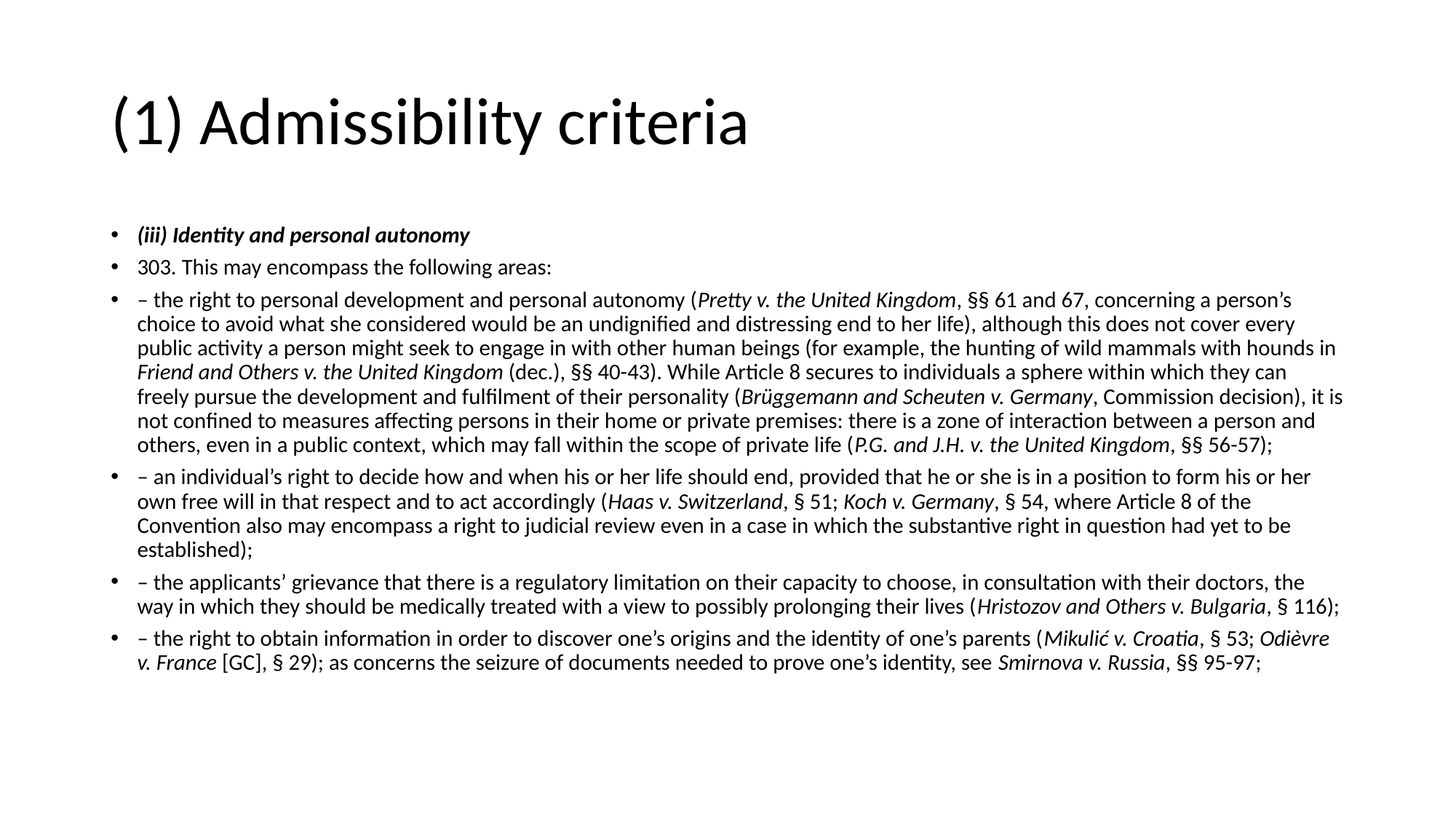

# (1) Admissibility criteria
(iii) Identity and personal autonomy
303. This may encompass the following areas:
– the right to personal development and personal autonomy (Pretty v. the United Kingdom, §§ 61 and 67, concerning a person’s choice to avoid what she considered would be an undignified and distressing end to her life), although this does not cover every public activity a person might seek to engage in with other human beings (for example, the hunting of wild mammals with hounds in Friend and Others v. the United Kingdom (dec.), §§ 40-43). While Article 8 secures to individuals a sphere within which they can freely pursue the development and fulfilment of their personality (Brüggemann and Scheuten v. Germany, Commission decision), it is not confined to measures affecting persons in their home or private premises: there is a zone of interaction between a person and others, even in a public context, which may fall within the scope of private life (P.G. and J.H. v. the United Kingdom, §§ 56-57);
– an individual’s right to decide how and when his or her life should end, provided that he or she is in a position to form his or her own free will in that respect and to act accordingly (Haas v. Switzerland, § 51; Koch v. Germany, § 54, where Article 8 of the Convention also may encompass a right to judicial review even in a case in which the substantive right in question had yet to be established);
– the applicants’ grievance that there is a regulatory limitation on their capacity to choose, in consultation with their doctors, the way in which they should be medically treated with a view to possibly prolonging their lives (Hristozov and Others v. Bulgaria, § 116);
– the right to obtain information in order to discover one’s origins and the identity of one’s parents (Mikulić v. Croatia, § 53; Odièvre v. France [GC], § 29); as concerns the seizure of documents needed to prove one’s identity, see Smirnova v. Russia, §§ 95-97;